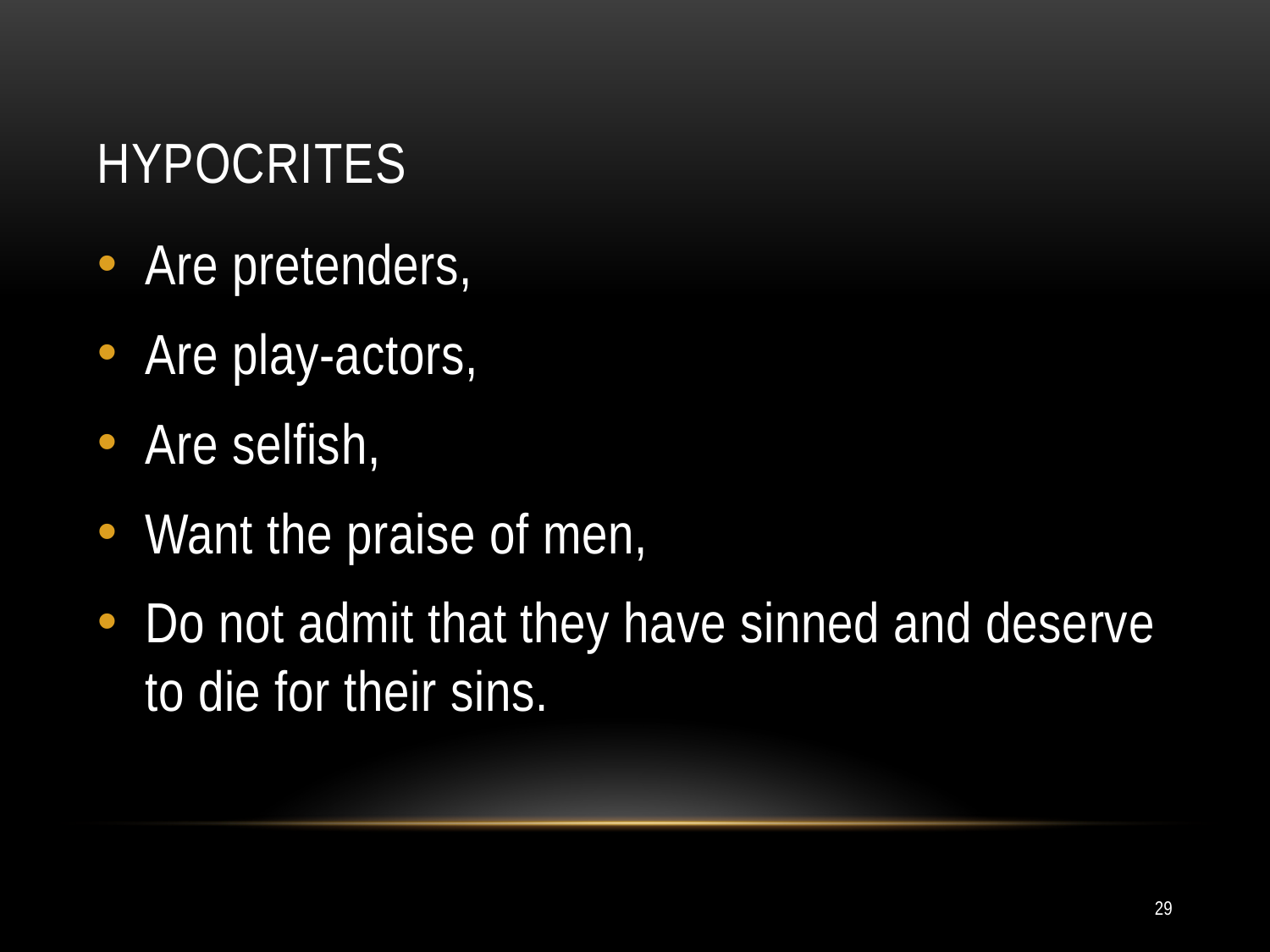

# hypocrites
Are pretenders,
Are play-actors,
Are selfish,
Want the praise of men,
Do not admit that they have sinned and deserve to die for their sins.
29